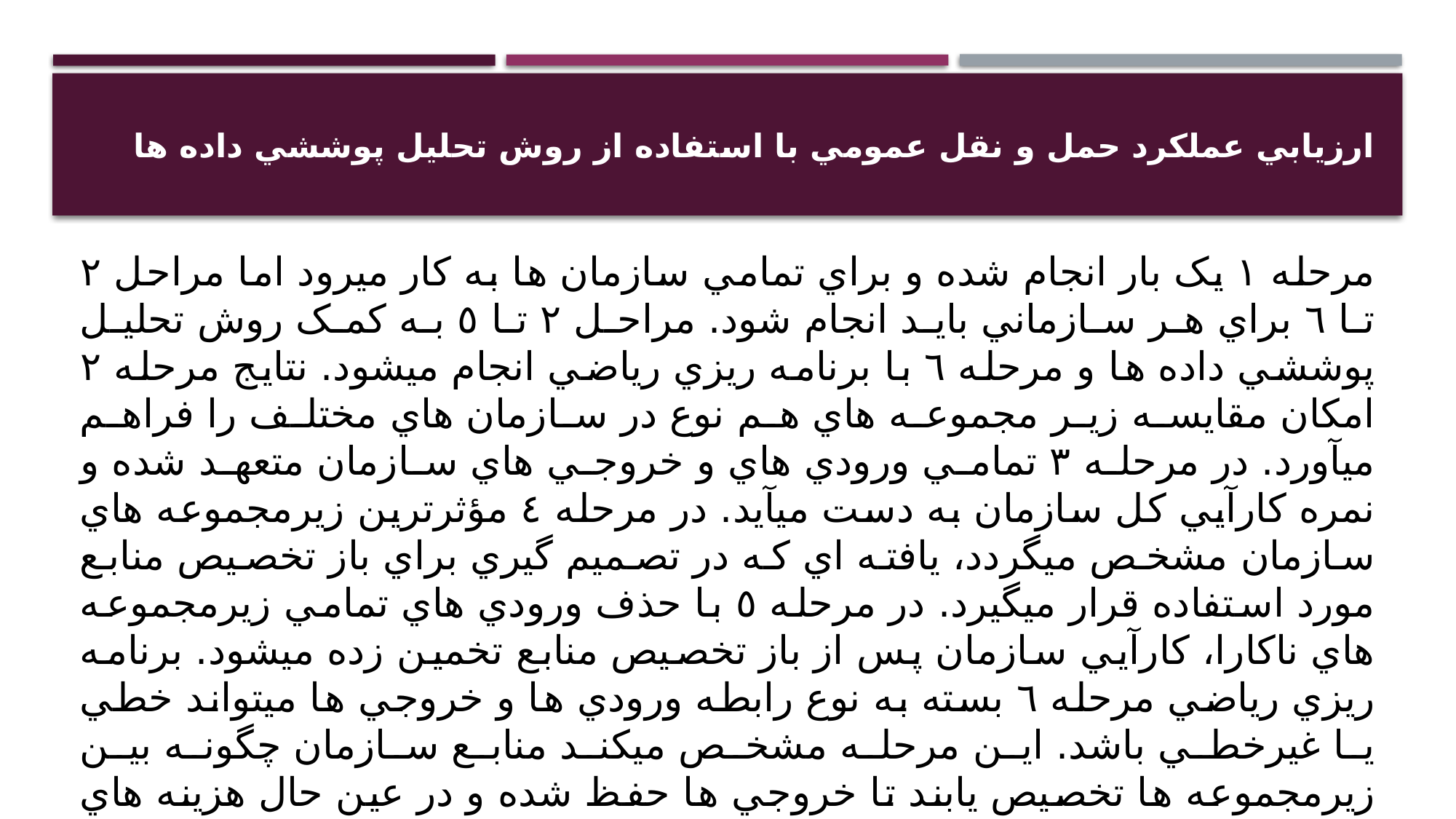

# ارزيابي عملکرد حمل و نقل عمومي با استفاده از روش تحليل پوششي داده ها
مرحله ١ يک بار انجام شده و براي تمامي سازمان ها به کار ميرود اما مراحل ٢ تا ٦ براي هر سازماني بايد انجام شود. مراحل ٢ تا ٥ به کمک روش تحليل پوششي داده ها و مرحله ٦ با برنامه ريزي رياضي انجام ميشود. نتايج مرحله ٢ امکان مقايسه زير مجموعه هاي هم نوع در سازمان هاي مختلف را فراهم ميآورد. در مرحله ٣ تمامي ورودي هاي و خروجي هاي سازمان متعهد شده و نمره کارآيي کل سازمان به دست ميآيد. در مرحله ٤ مؤثرترين زيرمجموعه هاي سازمان مشخص ميگردد، يافته اي که در تصميم گيري براي باز تخصيص منابع مورد استفاده قرار ميگيرد. در مرحله ٥ با حذف ورودي هاي تمامي زيرمجموعه هاي ناکارا، کارآيي سازمان پس از باز تخصيص منابع تخمين زده ميشود. برنامه ريزي رياضي مرحله ٦ بسته به نوع رابطه ورودي ها و خروجي ها ميتواند خطي يا غيرخطي باشد. اين مرحله مشخص ميکند منابع سازمان چگونه بين زيرمجموعه ها تخصيص يابند تا خروجي ها حفظ شده و در عين حال هزينه هاي کلي سازمان کم شود. اين مطالعه در ضمن فراهم نمودن امکان مقايسه سيستم هاي مشابه در سازمان هاي مختلف و تخمين کارآيي فني، کارآيي و نحوه تخصيص منابع در بين سيستم هاي مختلف در درون يک سازمان را نيز مشخص ميکند.